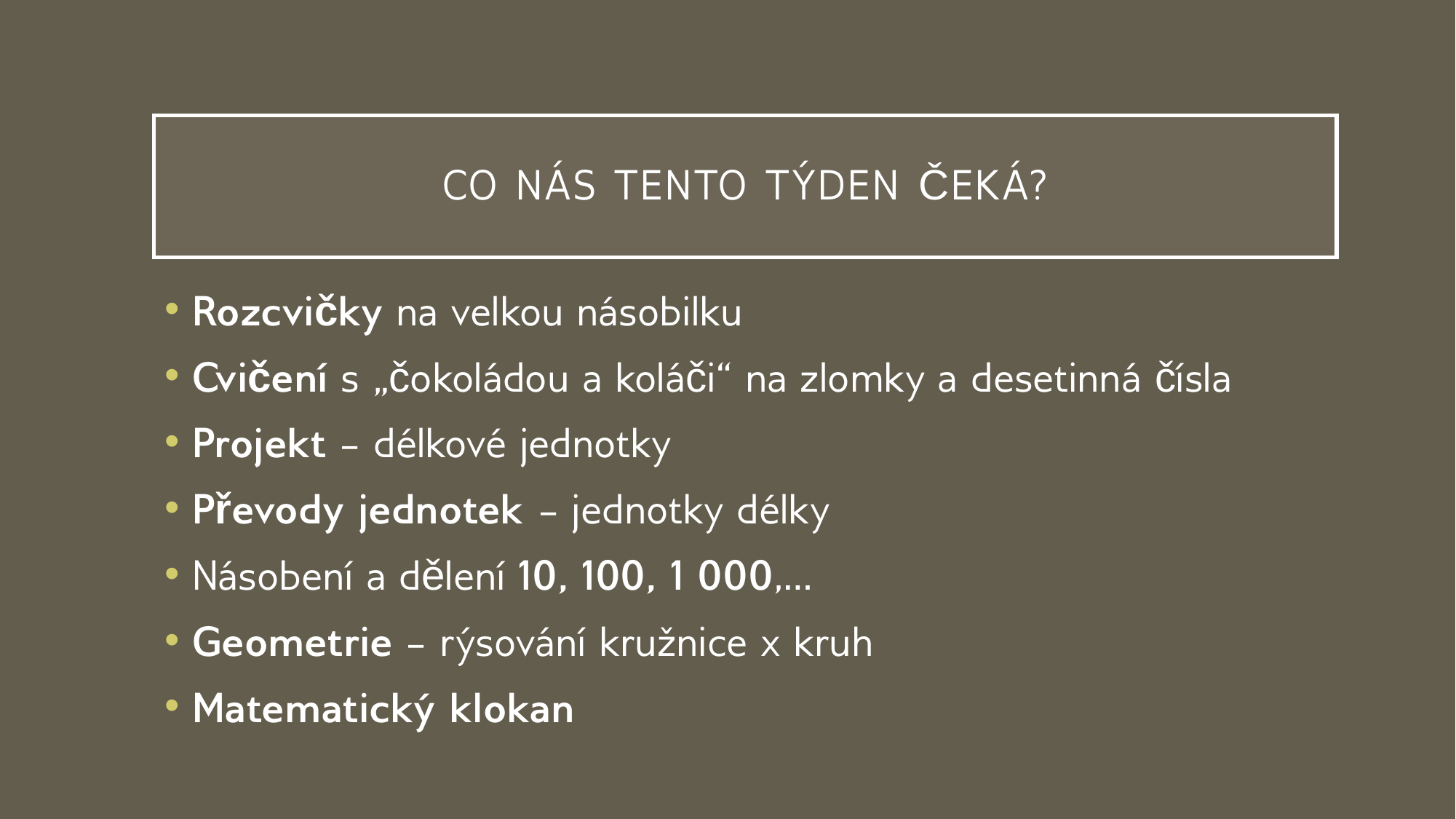

# Co nás tento týden čeká?
Rozcvičky na velkou násobilku
Cvičení s „čokoládou a koláči“ na zlomky a desetinná čísla
Projekt – délkové jednotky
Převody jednotek – jednotky délky
Násobení a dělení 10, 100, 1 000,…
Geometrie – rýsování kružnice x kruh
Matematický klokan